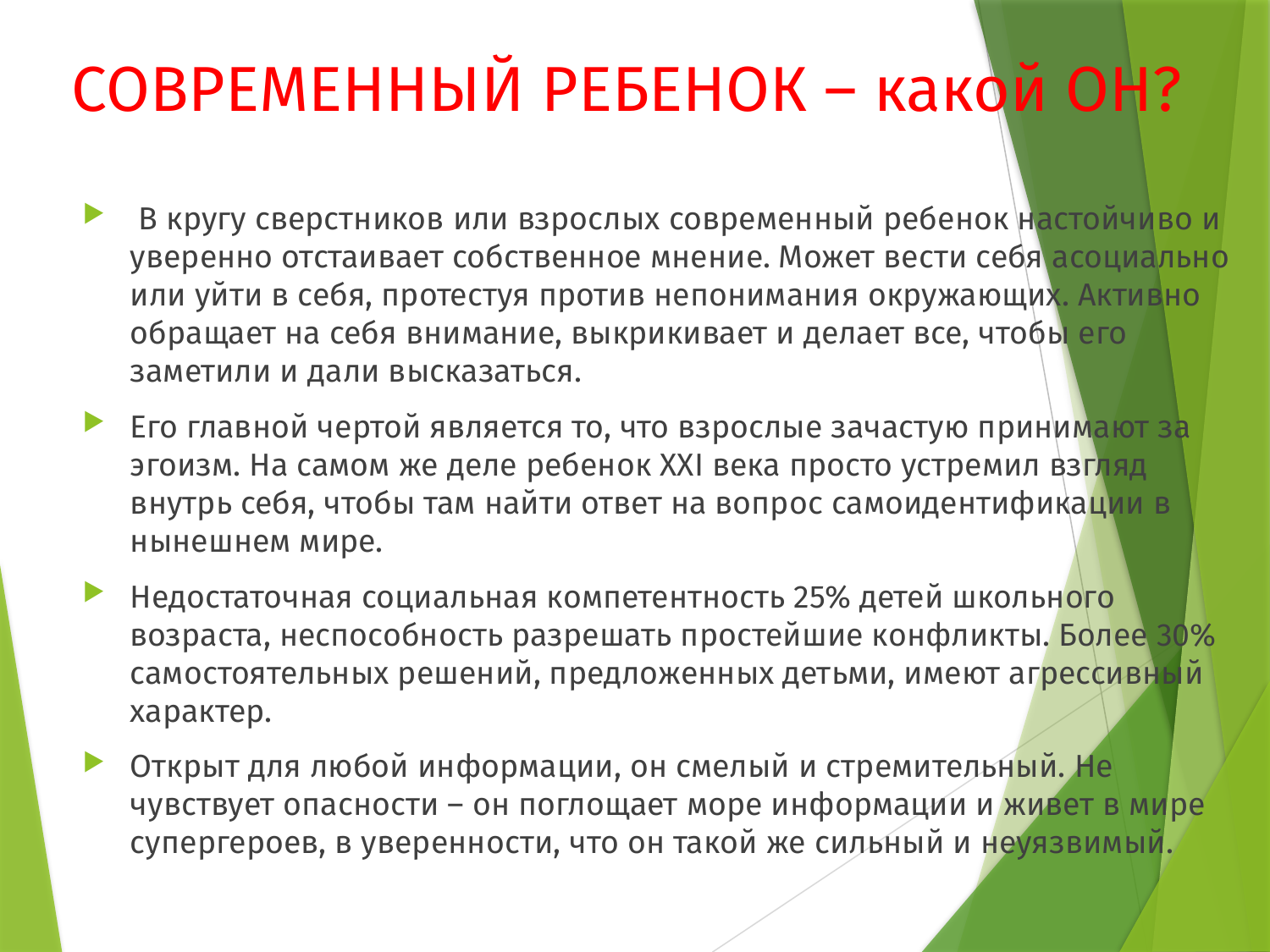

# СОВРЕМЕННЫЙ РЕБЕНОК – какой ОН?
 В кругу сверстников или взрослых современный ребенок настойчиво и уверенно отстаивает собственное мнение. Может вести себя асоциально или уйти в себя, протестуя против непонимания окружающих. Активно обращает на себя внимание, выкрикивает и делает все, чтобы его заметили и дали высказаться.
Его главной чертой является то, что взрослые зачастую принимают за эгоизм. На самом же деле ребенок XXI века просто устремил взгляд внутрь себя, чтобы там найти ответ на вопрос самоидентификации в нынешнем мире.
Недостаточная социальная компетентность 25% детей школьного возраста, неспособность разрешать простейшие конфликты. Более 30% самостоятельных решений, предложенных детьми, имеют агрессивный характер.
Открыт для любой информации, он смелый и стремительный. Не чувствует опасности – он поглощает море информации и живет в мире супергероев, в уверенности, что он такой же сильный и неуязвимый.